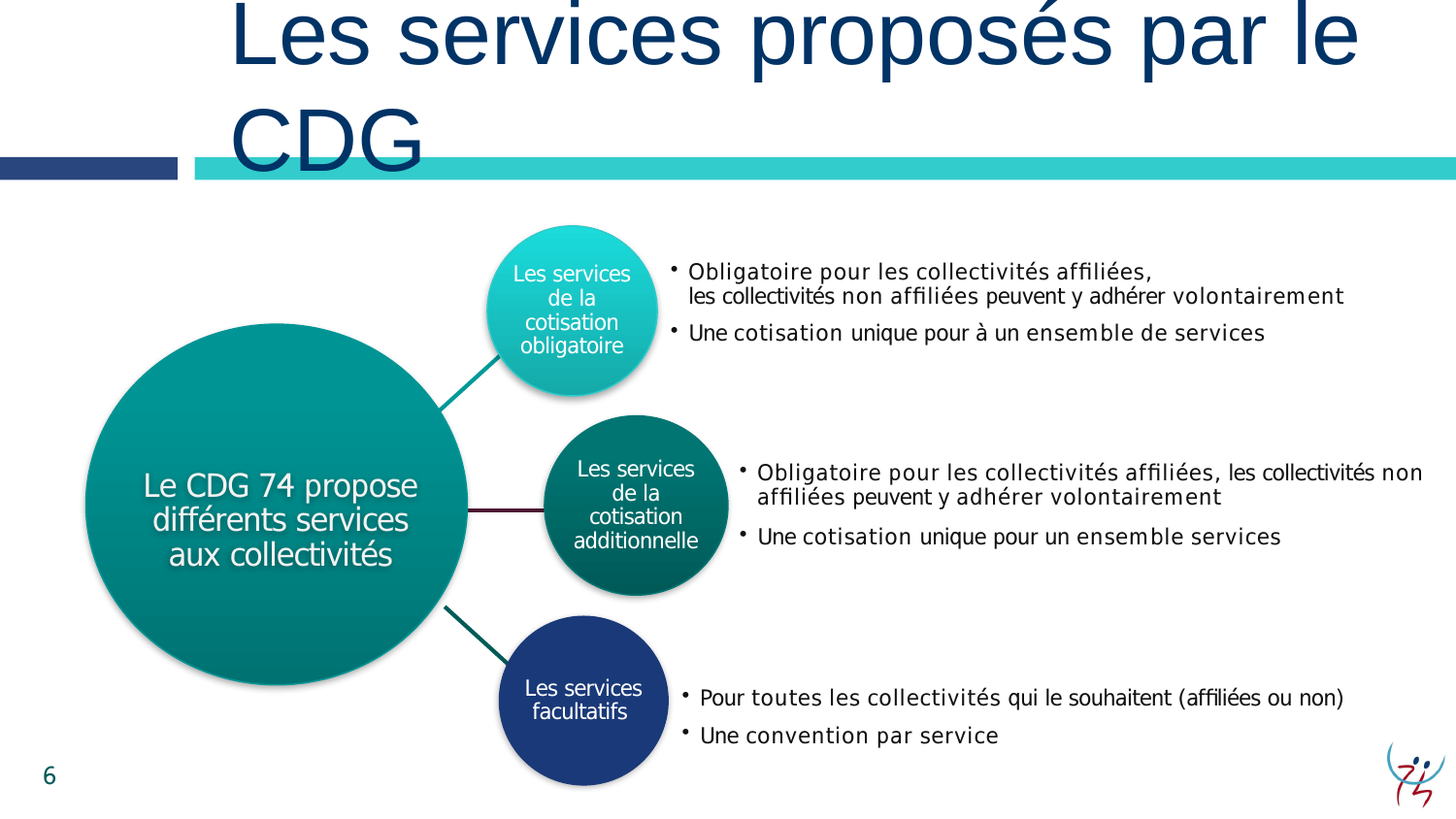

# Les services proposés par le CDG
Obligatoire pour les collectivités affiliées,
les collectivités non affiliées peuvent y adhérer volontairement

Une cotisation unique pour à un ensemble de services
Les services de la cotisation obligatoire

Le CDG 74 propose différents services aux collectivités

Les services de la cotisation additionnelle
Obligatoire pour les collectivités affiliées, les collectivités non affiliées peuvent y adhérer volontairement

Une cotisation unique pour un ensemble services

Les services facultatifs

Pour toutes les collectivités qui le souhaitent (affiliées ou non)

Une convention par service
6